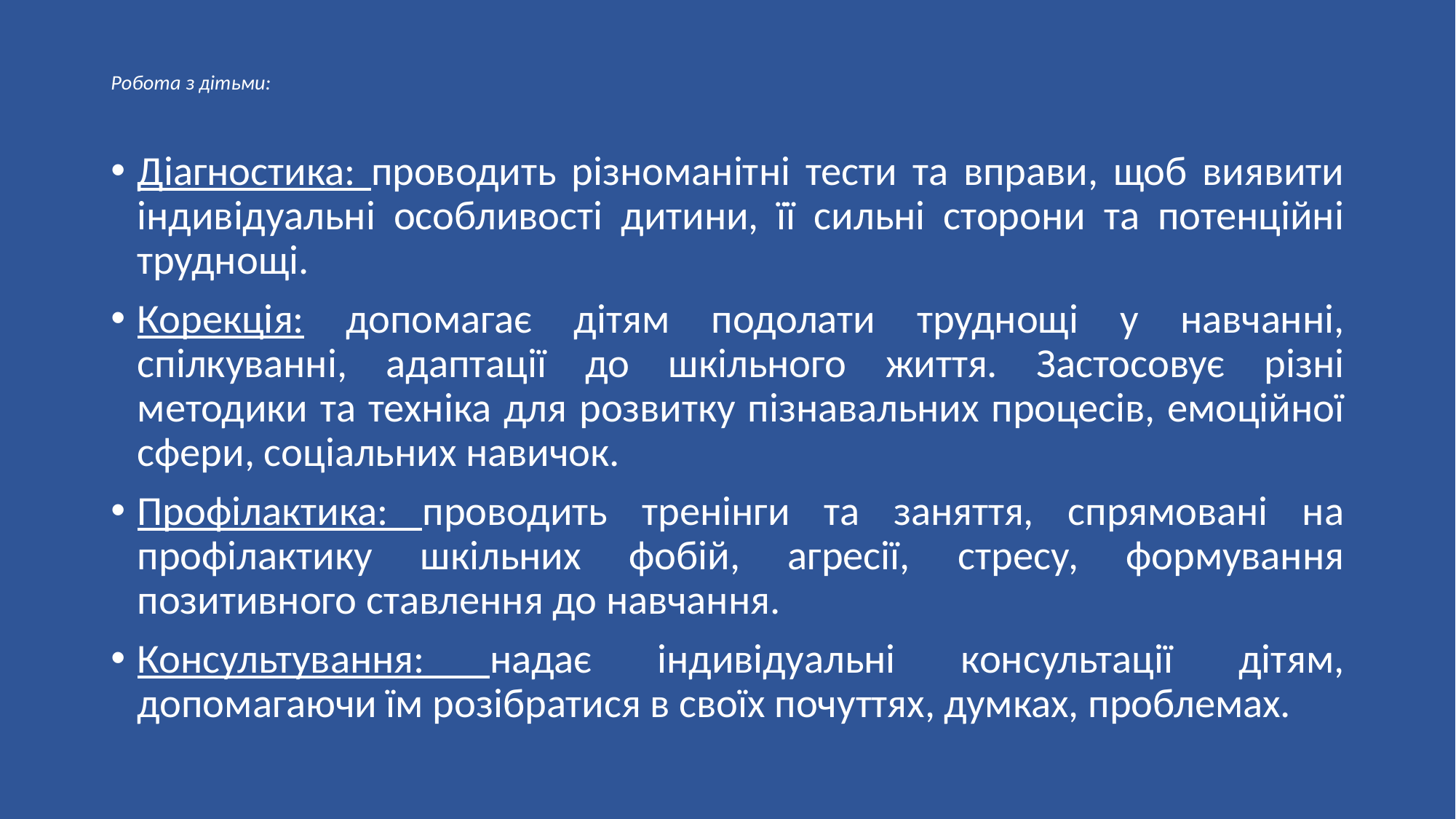

# Робота з дітьми:
Діагностика: проводить різноманітні тести та вправи, щоб виявити індивідуальні особливості дитини, її сильні сторони та потенційні труднощі.
Корекція: допомагає дітям подолати труднощі у навчанні, спілкуванні, адаптації до шкільного життя. Застосовує різні методики та техніка для розвитку пізнавальних процесів, емоційної сфери, соціальних навичок.
Профілактика: проводить тренінги та заняття, спрямовані на профілактику шкільних фобій, агресії, стресу, формування позитивного ставлення до навчання.
Консультування: надає індивідуальні консультації дітям, допомагаючи їм розібратися в своїх почуттях, думках, проблемах.